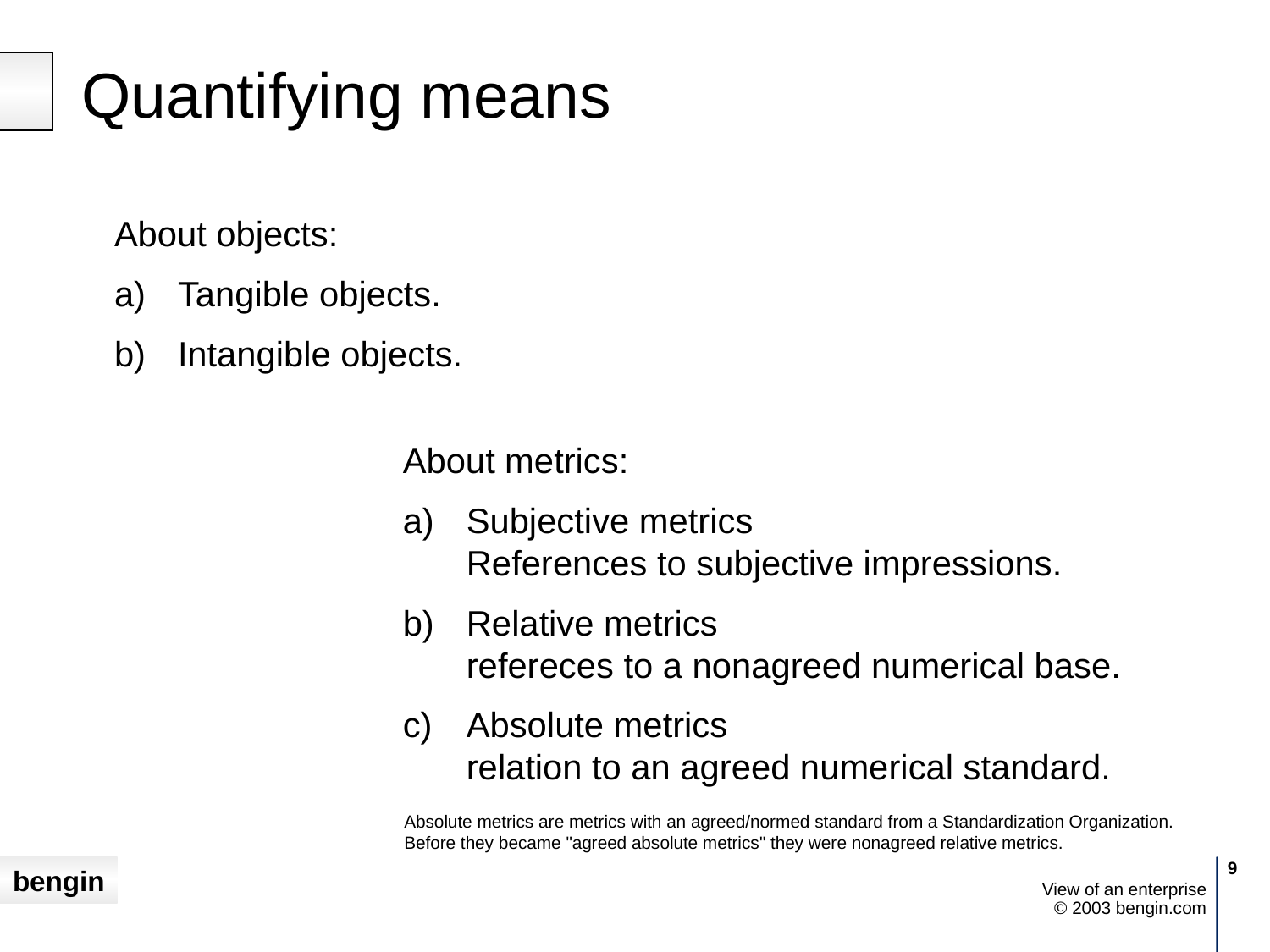

# Quantifying means
About objects:
Tangible objects.
Intangible objects.
About metrics:
Subjective metrics
References to subjective impressions.
Relative metrics
refereces to a nonagreed numerical base.
Absolute metrics
relation to an agreed numerical standard.
Absolute metrics are metrics with an agreed/normed standard from a Standardization Organization.
Before they became "agreed absolute metrics" they were nonagreed relative metrics.
9
View of an enterprise
© 2003 bengin.com